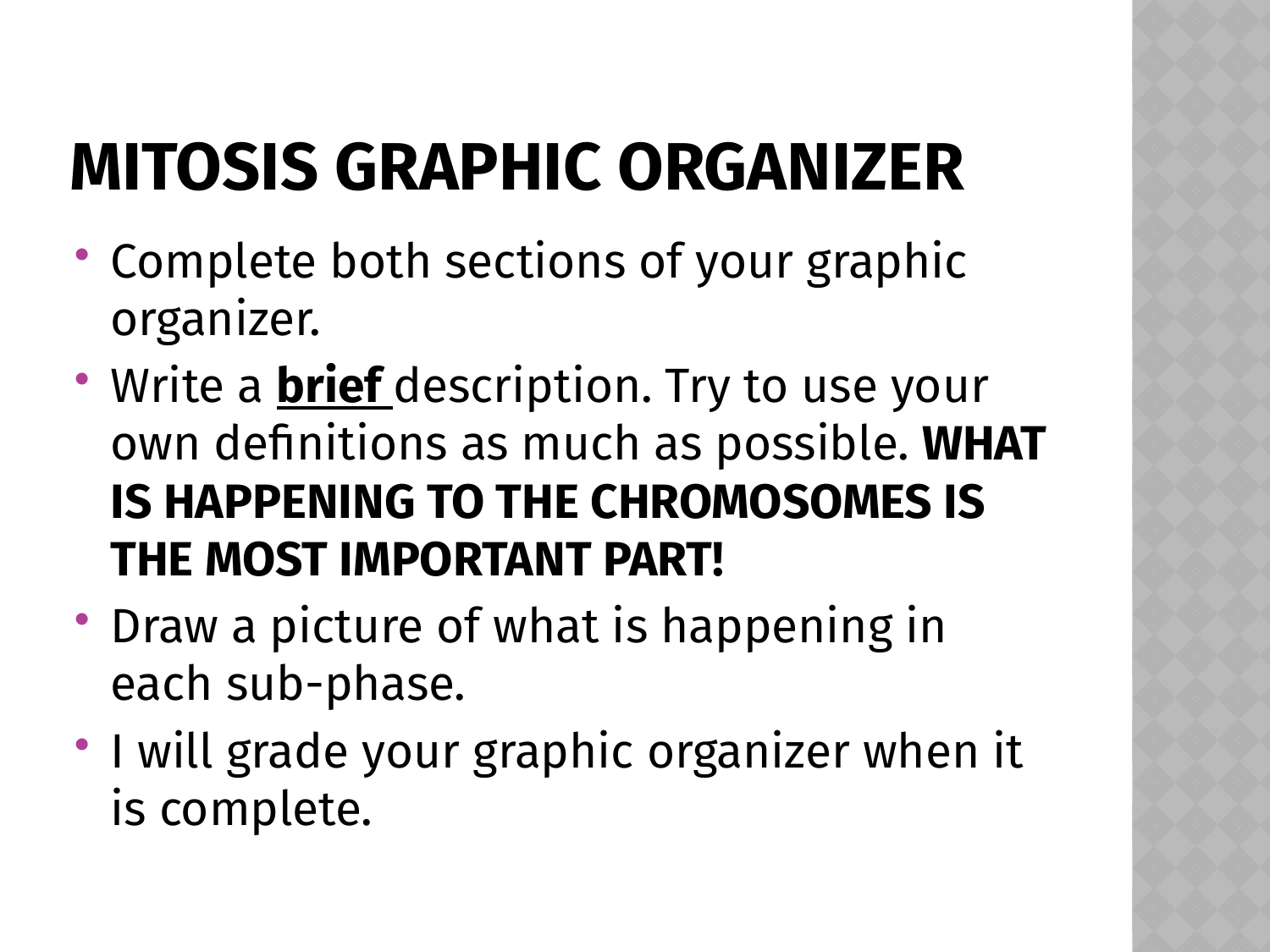

# Mitosis Graphic Organizer
Complete both sections of your graphic organizer.
Write a brief description. Try to use your own definitions as much as possible. WHAT IS HAPPENING TO THE CHROMOSOMES IS THE MOST IMPORTANT PART!
Draw a picture of what is happening in each sub-phase.
I will grade your graphic organizer when it is complete.